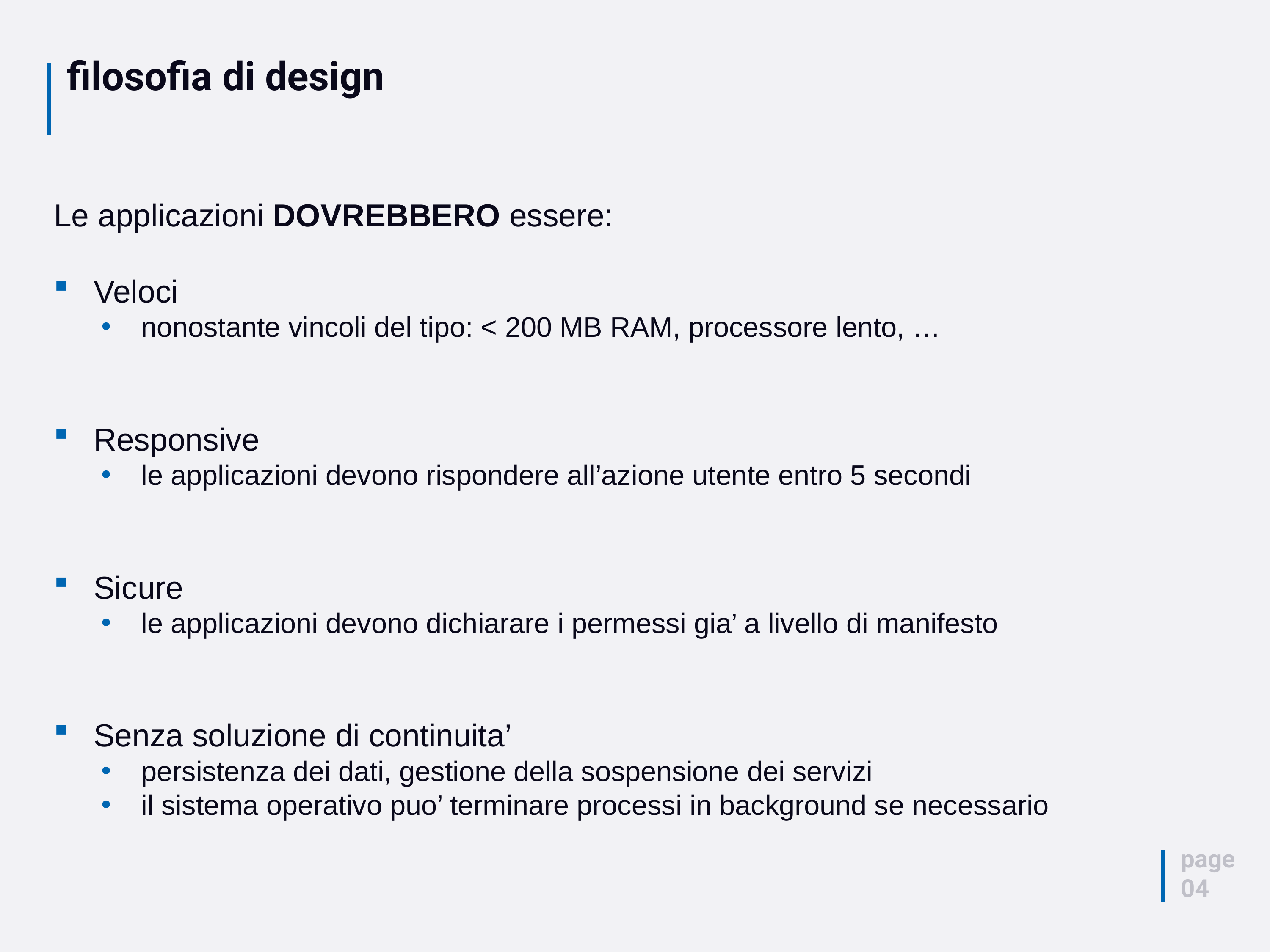

# filosofia di design
Le applicazioni DOVREBBERO essere:

Veloci
nonostante vincoli del tipo: < 200 MB RAM, processore lento, …

Responsive
le applicazioni devono rispondere all’azione utente entro 5 secondi

Sicure
le applicazioni devono dichiarare i permessi gia’ a livello di manifesto

Senza soluzione di continuita’
persistenza dei dati, gestione della sospensione dei servizi
il sistema operativo puo’ terminare processi in background se necessario
page
04